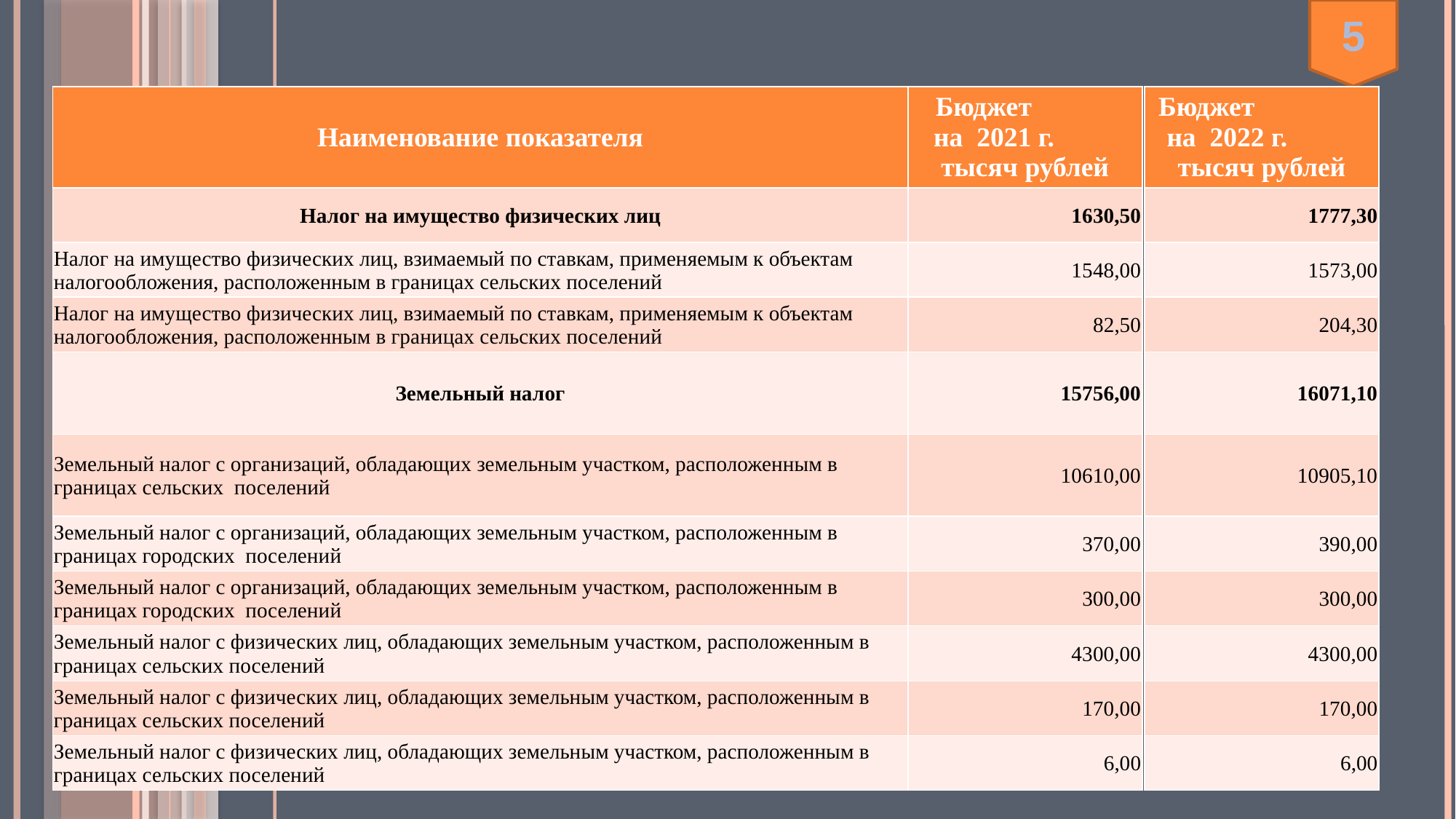

5
| Бюджет на 2022 г. тысяч рублей |
| --- |
| 1777,30 |
| 1573,00 |
| 204,30 |
| 16071,10 |
| 10905,10 |
| 390,00 |
| 300,00 |
| 4300,00 |
| 170,00 |
| 6,00 |
| Наименование показателя | Бюджет на 2021 г. тысяч рублей |
| --- | --- |
| Налог на имущество физических лиц | 1630,50 |
| Налог на имущество физических лиц, взимаемый по ставкам, применяемым к объектам налогообложения, расположенным в границах сельских поселений | 1548,00 |
| Налог на имущество физических лиц, взимаемый по ставкам, применяемым к объектам налогообложения, расположенным в границах сельских поселений | 82,50 |
| Земельный налог | 15756,00 |
| Земельный налог с организаций, обладающих земельным участком, расположенным в границах сельских поселений | 10610,00 |
| Земельный налог с организаций, обладающих земельным участком, расположенным в границах городских поселений | 370,00 |
| Земельный налог с организаций, обладающих земельным участком, расположенным в границах городских поселений | 300,00 |
| Земельный налог с физических лиц, обладающих земельным участком, расположенным в границах сельских поселений | 4300,00 |
| Земельный налог с физических лиц, обладающих земельным участком, расположенным в границах сельских поселений | 170,00 |
| Земельный налог с физических лиц, обладающих земельным участком, расположенным в границах сельских поселений | 6,00 |